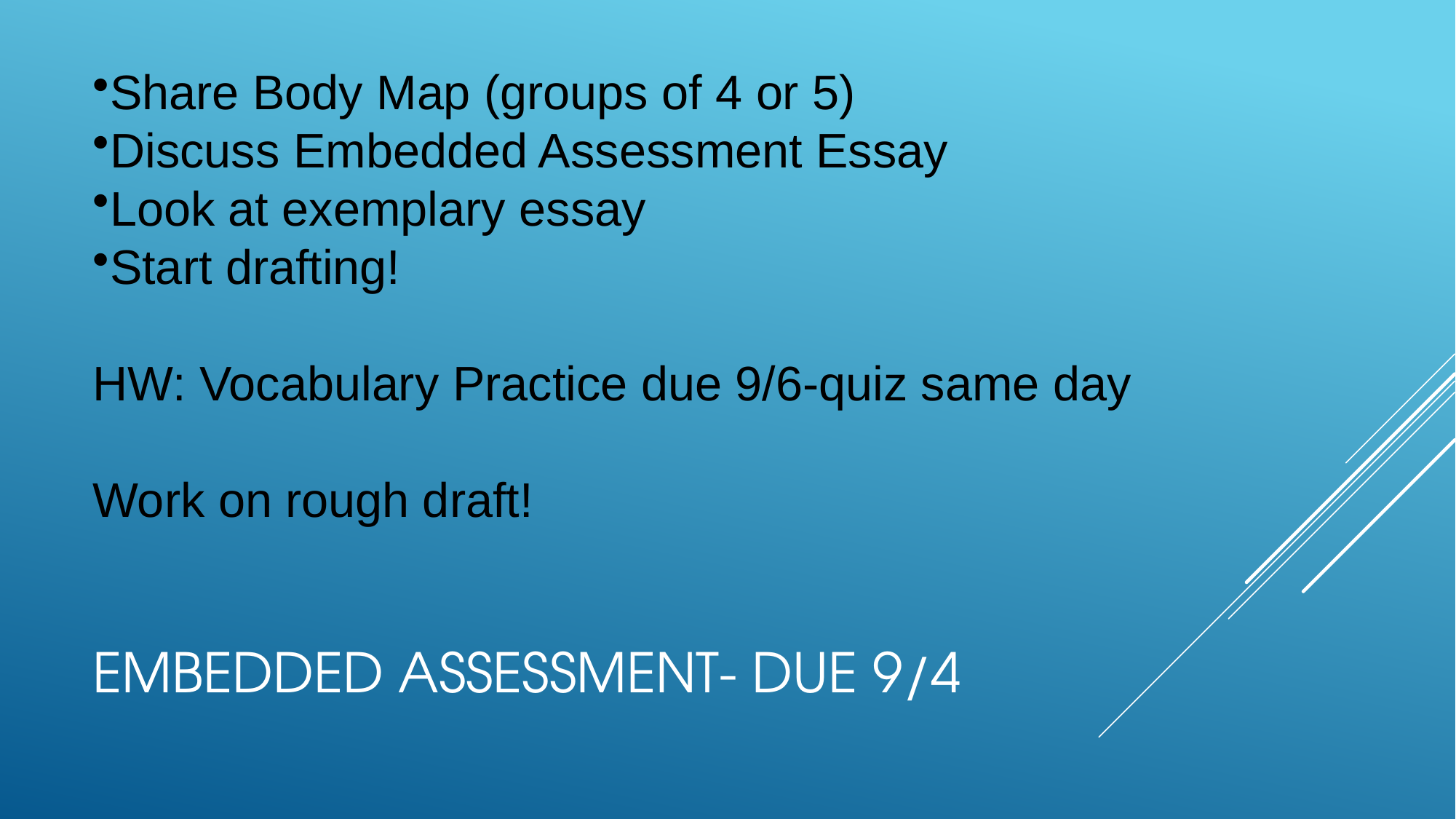

Share Body Map (groups of 4 or 5)
Discuss Embedded Assessment Essay
Look at exemplary essay
Start drafting!

HW: Vocabulary Practice due 9/6-quiz same day

Work on rough draft!

# Embedded Assessment- due 9/4